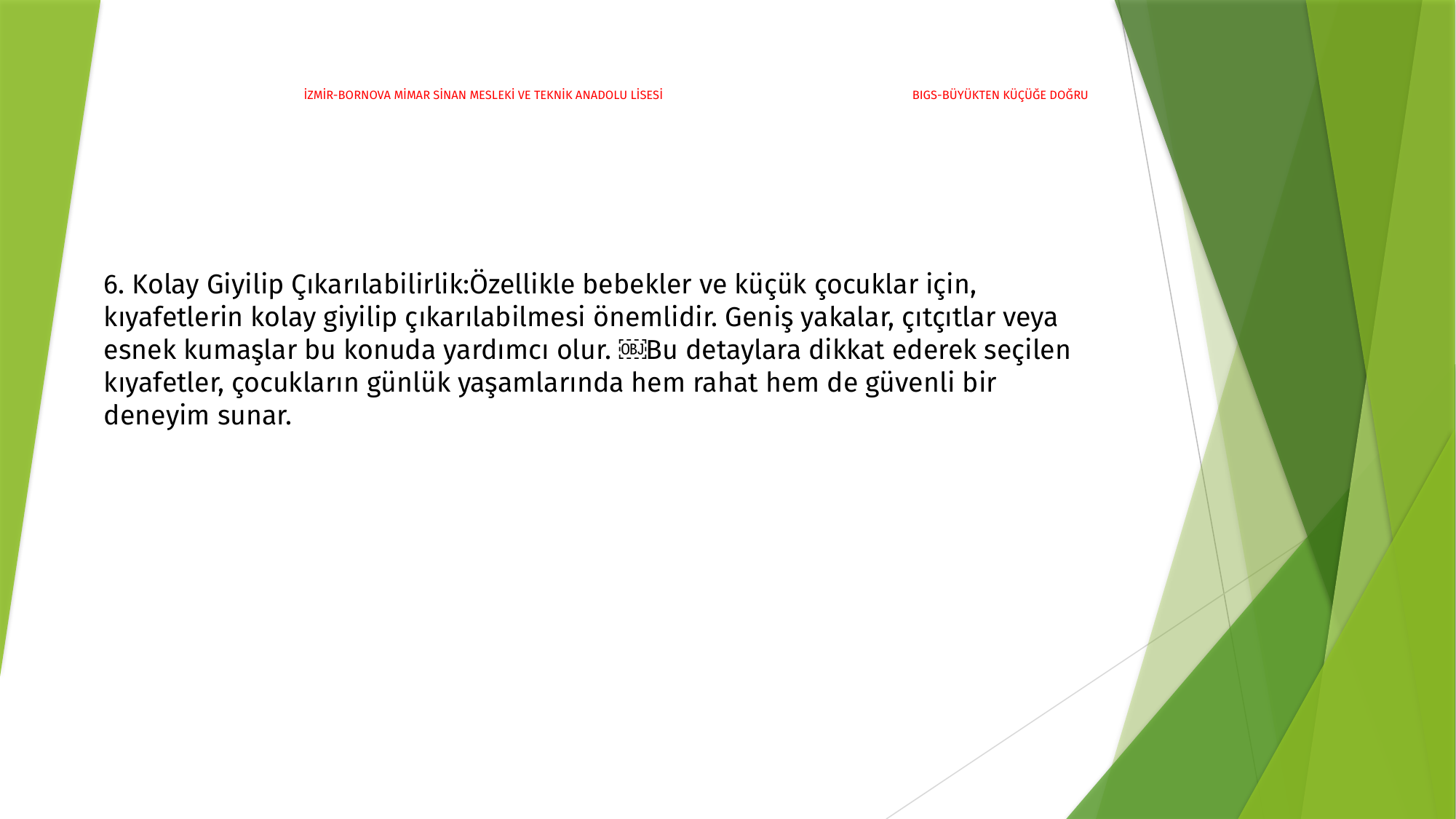

# İZMİR-BORNOVA MİMAR SİNAN MESLEKİ VE TEKNİK ANADOLU LİSESİ
BIGS-BÜYÜKTEN KÜÇÜĞE DOĞRU
6. Kolay Giyilip Çıkarılabilirlik:Özellikle bebekler ve küçük çocuklar için, kıyafetlerin kolay giyilip çıkarılabilmesi önemlidir. Geniş yakalar, çıtçıtlar veya esnek kumaşlar bu konuda yardımcı olur. ￼Bu detaylara dikkat ederek seçilen kıyafetler, çocukların günlük yaşamlarında hem rahat hem de güvenli bir deneyim sunar.